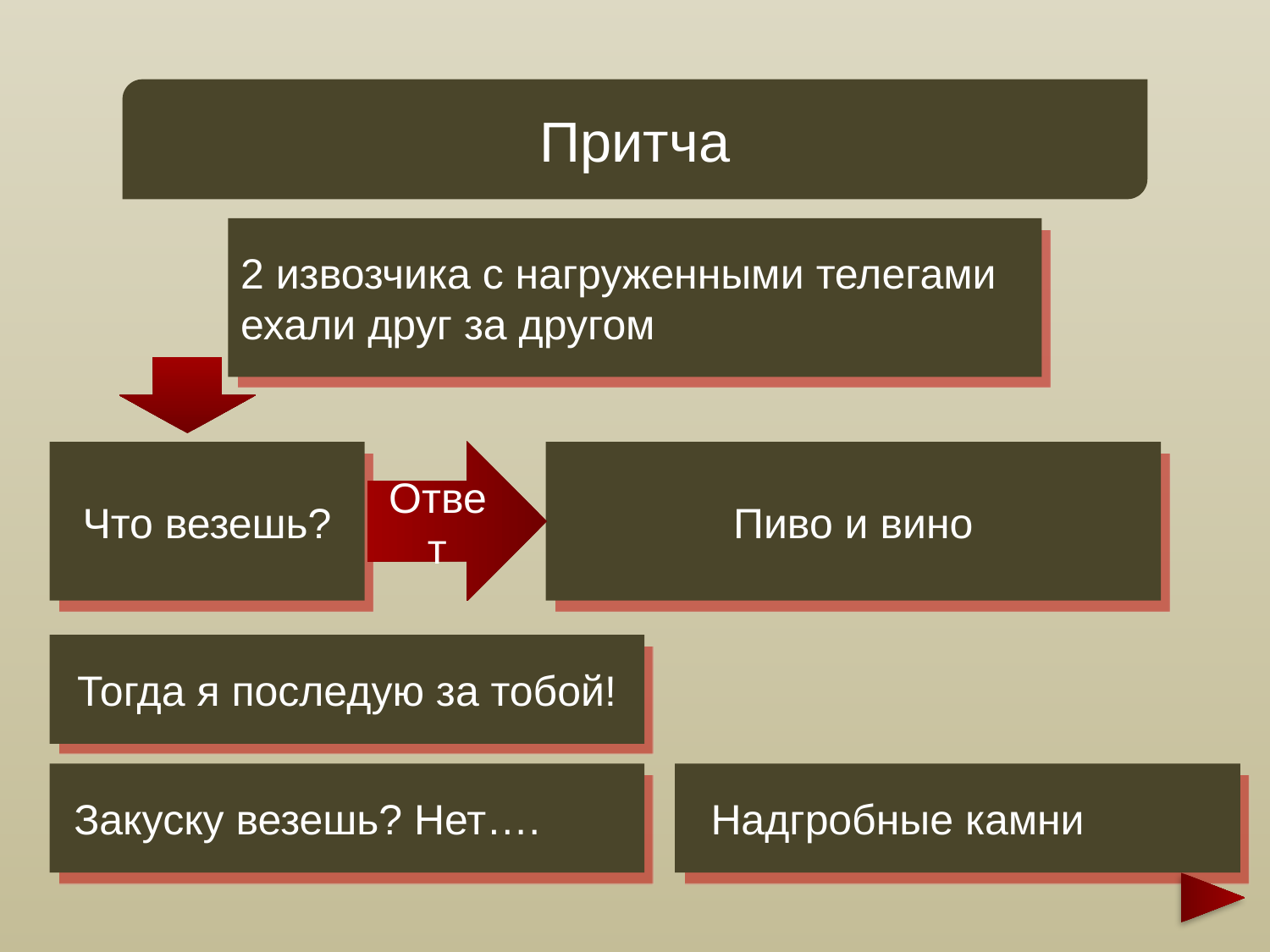

Притча
2 извозчика с нагруженными телегами ехали друг за другом

Ответ
Что везешь?
Пиво и вино
Тогда я последую за тобой!
 Закуску везешь? Нет….
  Надгробные камни